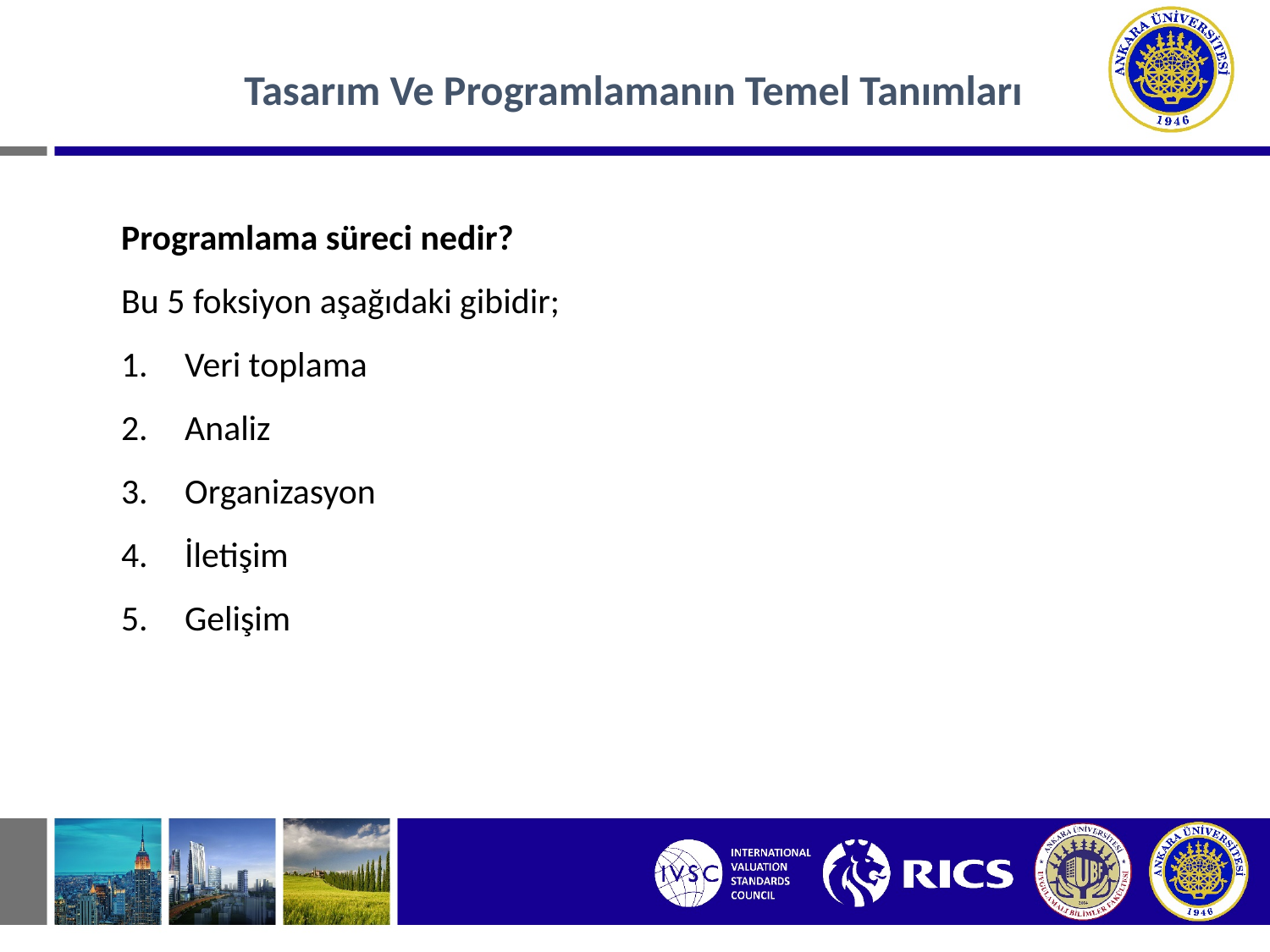

Tasarım Ve Programlamanın Temel Tanımları

Programlama süreci nedir?
Bu 5 foksiyon aşağıdaki gibidir;
Veri toplama
Analiz
Organizasyon
İletişim
Gelişim